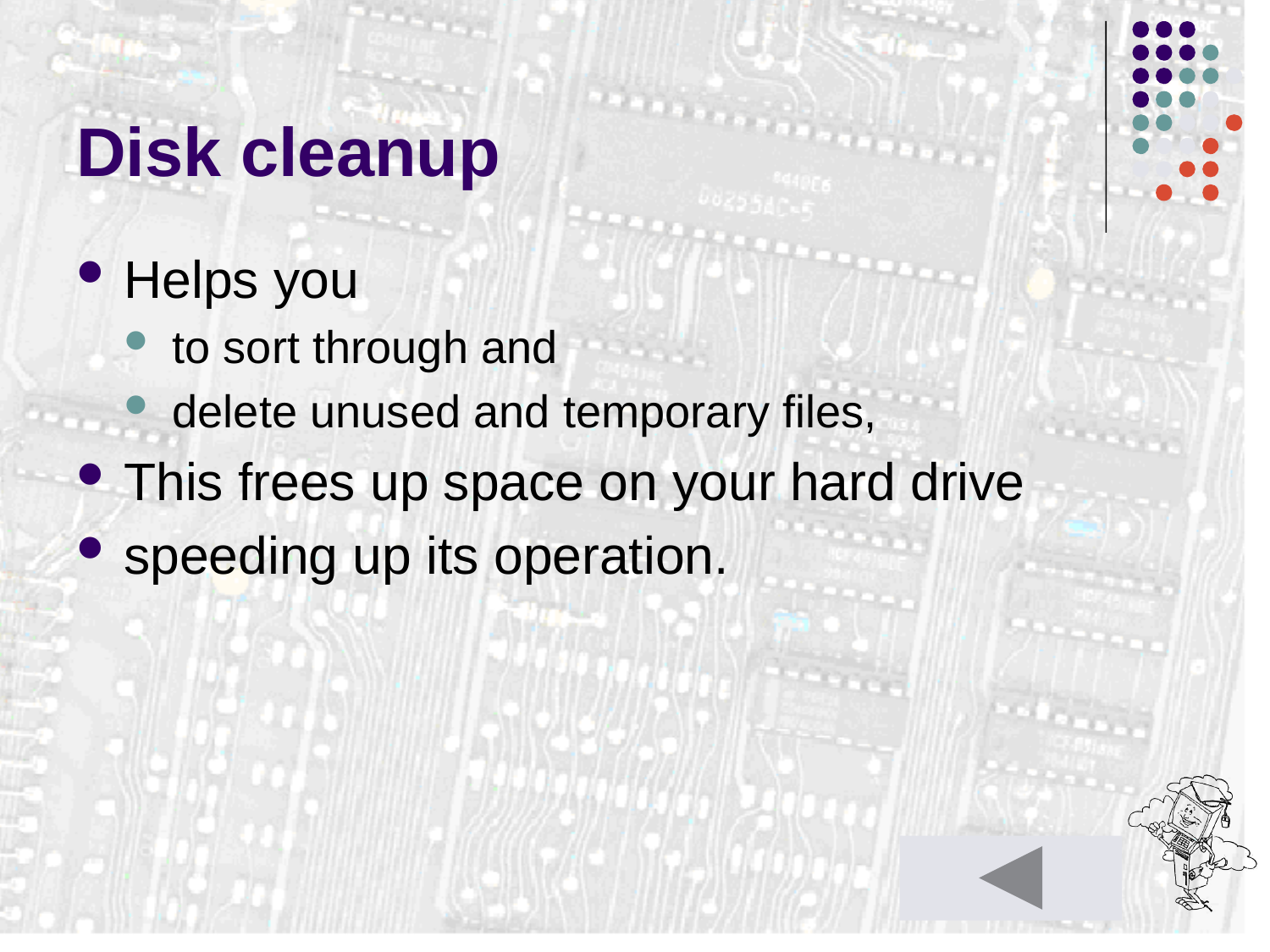

# Disk cleanup
Helps you
to sort through and
delete unused and temporary files,
This frees up space on your hard drive
speeding up its operation.